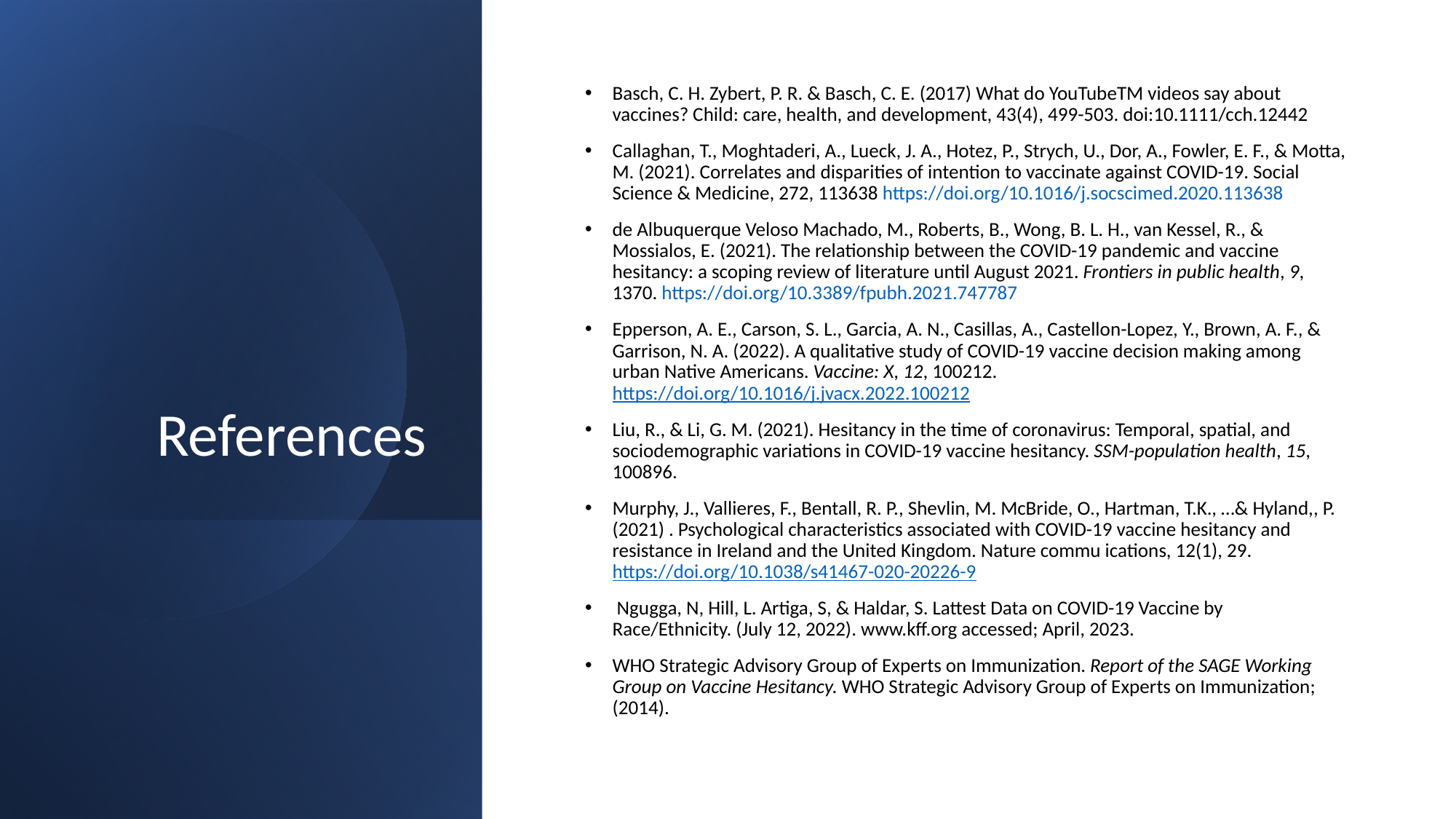

# References
Basch, C. H. Zybert, P. R. & Basch, C. E. (2017) What do YouTubeTM videos say about vaccines? Child: care, health, and development, 43(4), 499-503. doi:10.1111/cch.12442
Callaghan, T., Moghtaderi, A., Lueck, J. A., Hotez, P., Strych, U., Dor, A., Fowler, E. F., & Motta, M. (2021). Correlates and disparities of intention to vaccinate against COVID-19. Social Science & Medicine, 272, 113638 https://doi.org/10.1016/j.socscimed.2020.113638
de Albuquerque Veloso Machado, M., Roberts, B., Wong, B. L. H., van Kessel, R., & Mossialos, E. (2021). The relationship between the COVID-19 pandemic and vaccine hesitancy: a scoping review of literature until August 2021. Frontiers in public health, 9, 1370. https://doi.org/10.3389/fpubh.2021.747787
Epperson, A. E., Carson, S. L., Garcia, A. N., Casillas, A., Castellon-Lopez, Y., Brown, A. F., & Garrison, N. A. (2022). A qualitative study of COVID-19 vaccine decision making among urban Native Americans. Vaccine: X, 12, 100212. https://doi.org/10.1016/j.jvacx.2022.100212
Liu, R., & Li, G. M. (2021). Hesitancy in the time of coronavirus: Temporal, spatial, and sociodemographic variations in COVID-19 vaccine hesitancy. SSM-population health, 15, 100896.
Murphy, J., Vallieres, F., Bentall, R. P., Shevlin, M. McBride, O., Hartman, T.K., …& Hyland,, P. (2021) . Psychological characteristics associated with COVID-19 vaccine hesitancy and resistance in Ireland and the United Kingdom. Nature commu ications, 12(1), 29. https://doi.org/10.1038/s41467-020-20226-9
 Ngugga, N, Hill, L. Artiga, S, & Haldar, S. Lattest Data on COVID-19 Vaccine by Race/Ethnicity. (July 12, 2022). www.kff.org accessed; April, 2023.
WHO Strategic Advisory Group of Experts on Immunization. Report of the SAGE Working Group on Vaccine Hesitancy. WHO Strategic Advisory Group of Experts on Immunization; (2014).